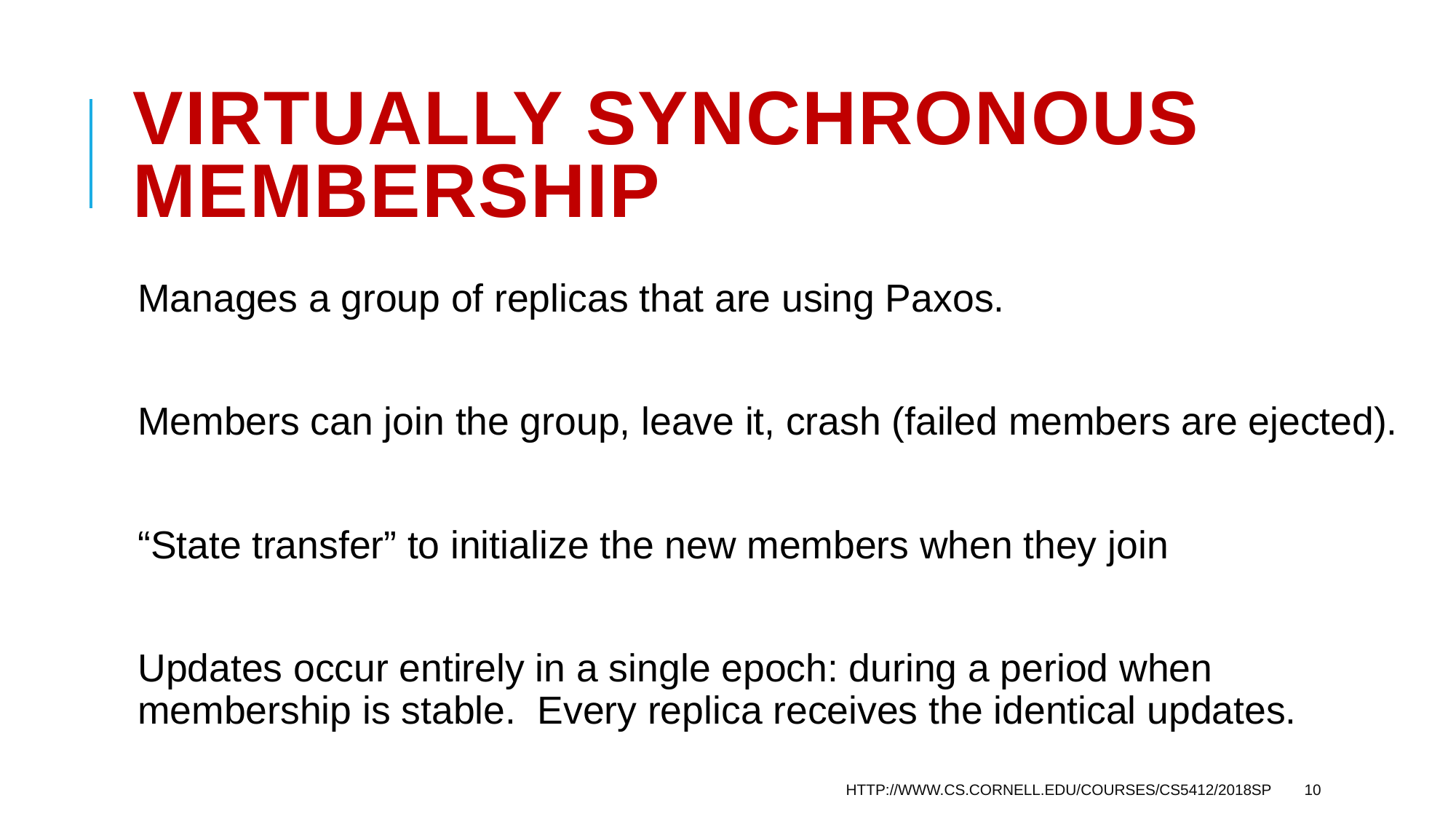

# VirtuaLLy Synchronous Membership
Manages a group of replicas that are using Paxos.

Members can join the group, leave it, crash (failed members are ejected).

“State transfer” to initialize the new members when they join

Updates occur entirely in a single epoch: during a period when membership is stable.  Every replica receives the identical updates.
http://www.cs.cornell.edu/courses/cs5412/2018sp
10